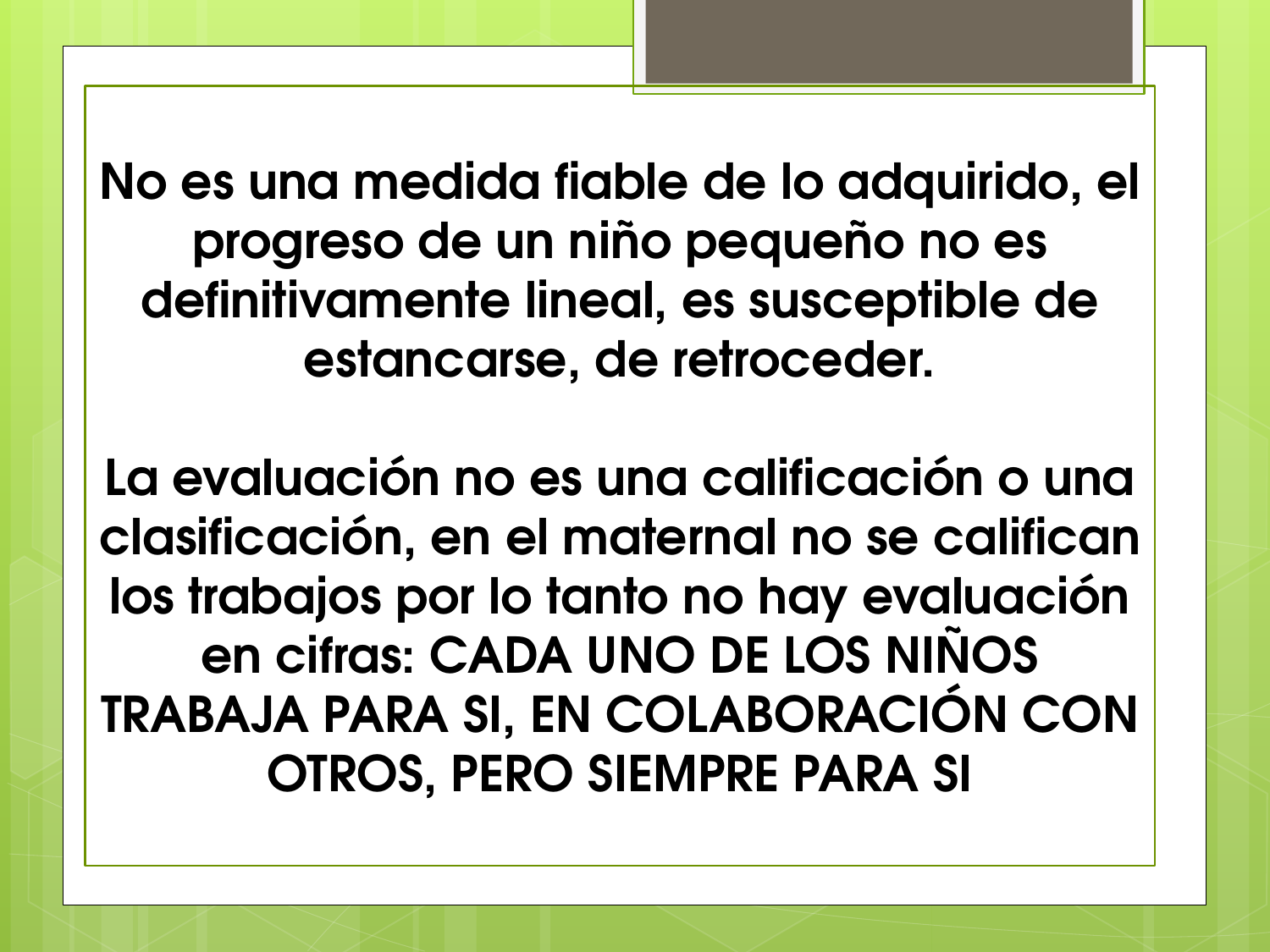

No es una medida fiable de lo adquirido, el progreso de un niño pequeño no es definitivamente lineal, es susceptible de estancarse, de retroceder.

La evaluación no es una calificación o una clasificación, en el maternal no se califican los trabajos por lo tanto no hay evaluación en cifras: CADA UNO DE LOS NIÑOS TRABAJA PARA SI, EN COLABORACIÓN CON OTROS, PERO SIEMPRE PARA SI